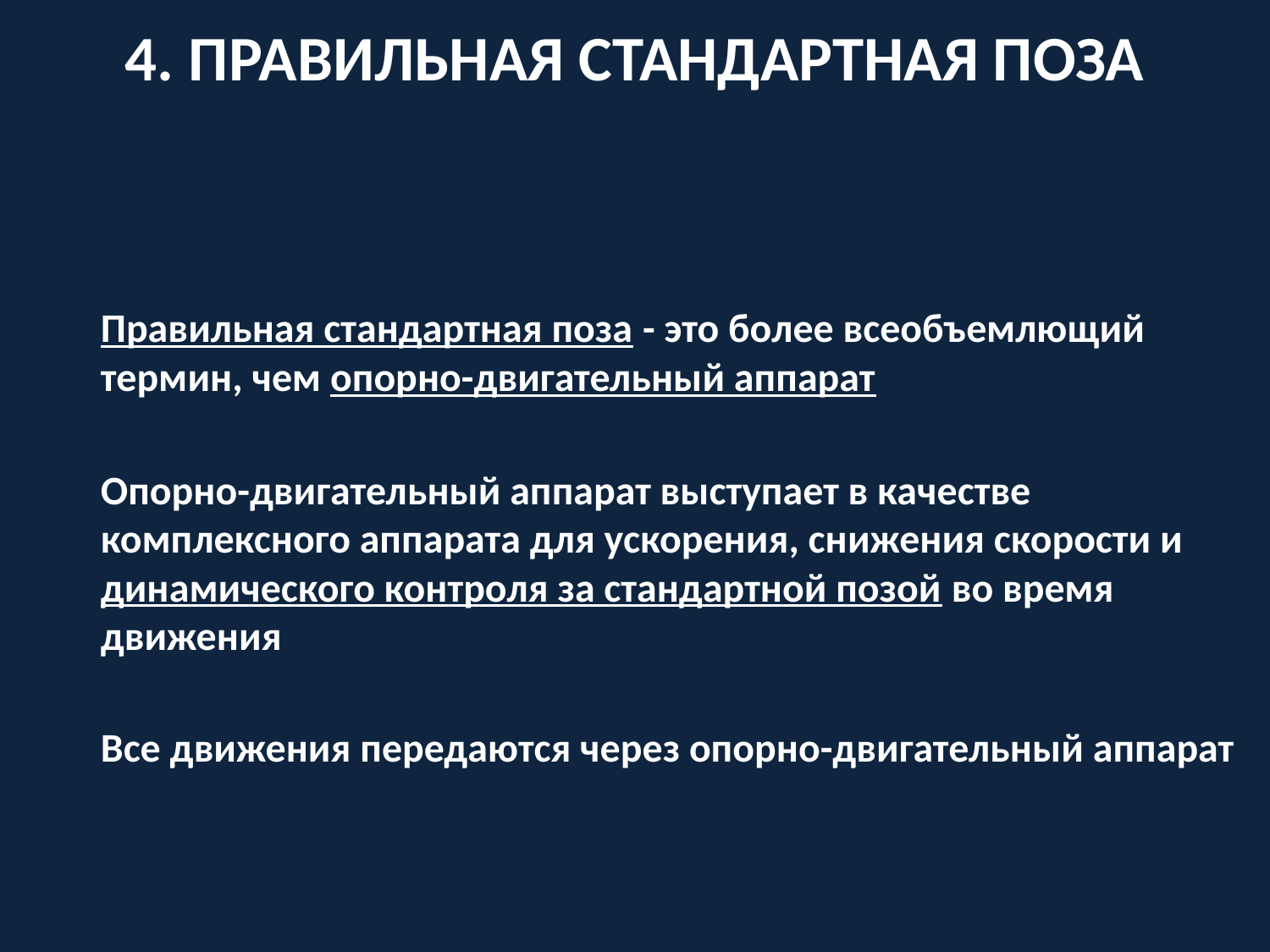

# 4. правильная стандартная поза
	Правильная стандартная поза - это более всеобъемлющий термин, чем опорно-двигательный аппарат

	Опорно-двигательный аппарат выступает в качестве комплексного аппарата для ускорения, снижения скорости и динамического контроля за стандартной позой во время движения

	Все движения передаются через опорно-двигательный аппарат